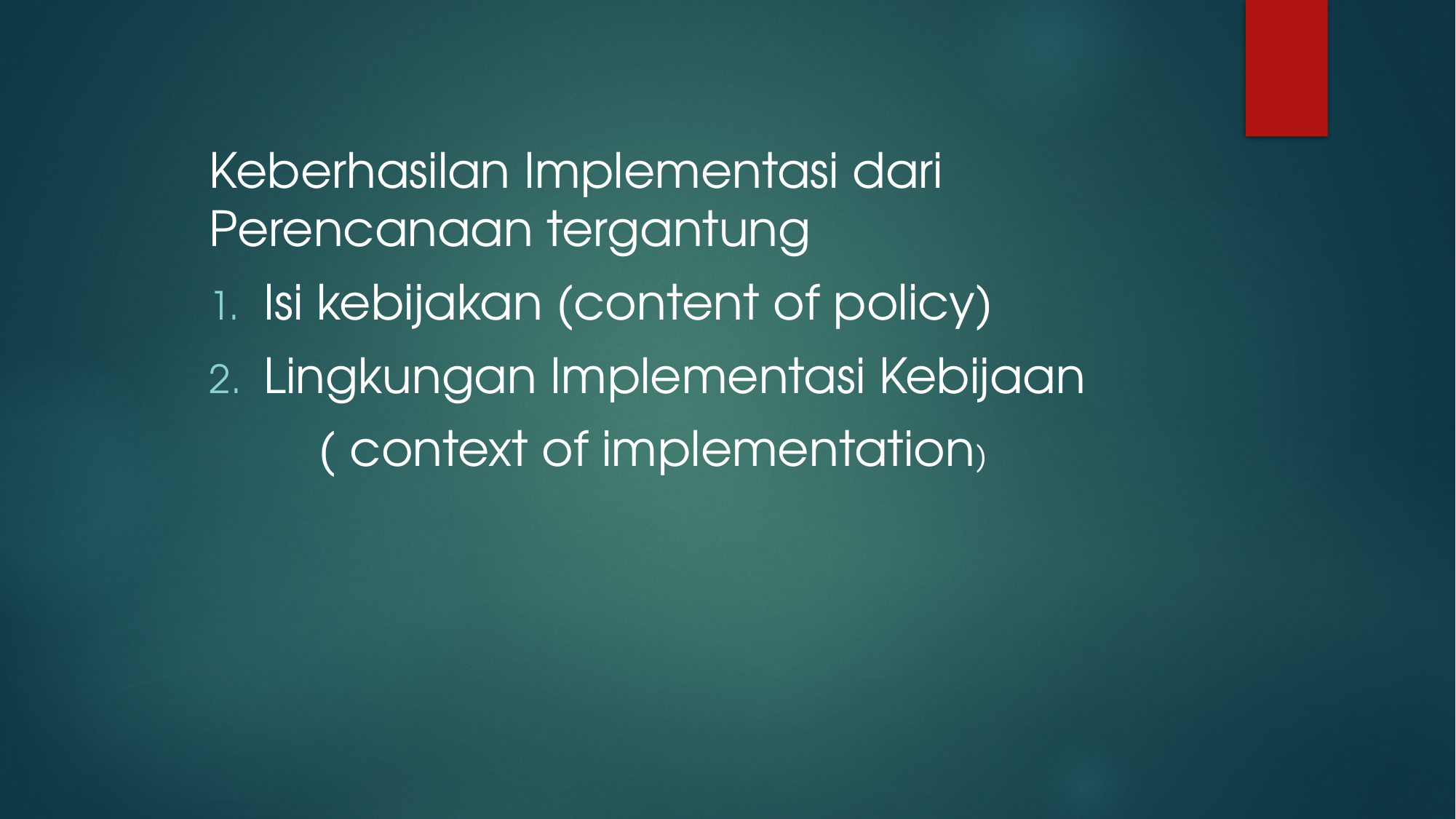

Keberhasilan Implementasi dari Perencanaan tergantung
Isi kebijakan (content of policy)
Lingkungan Implementasi Kebijaan
	( context of implementation)